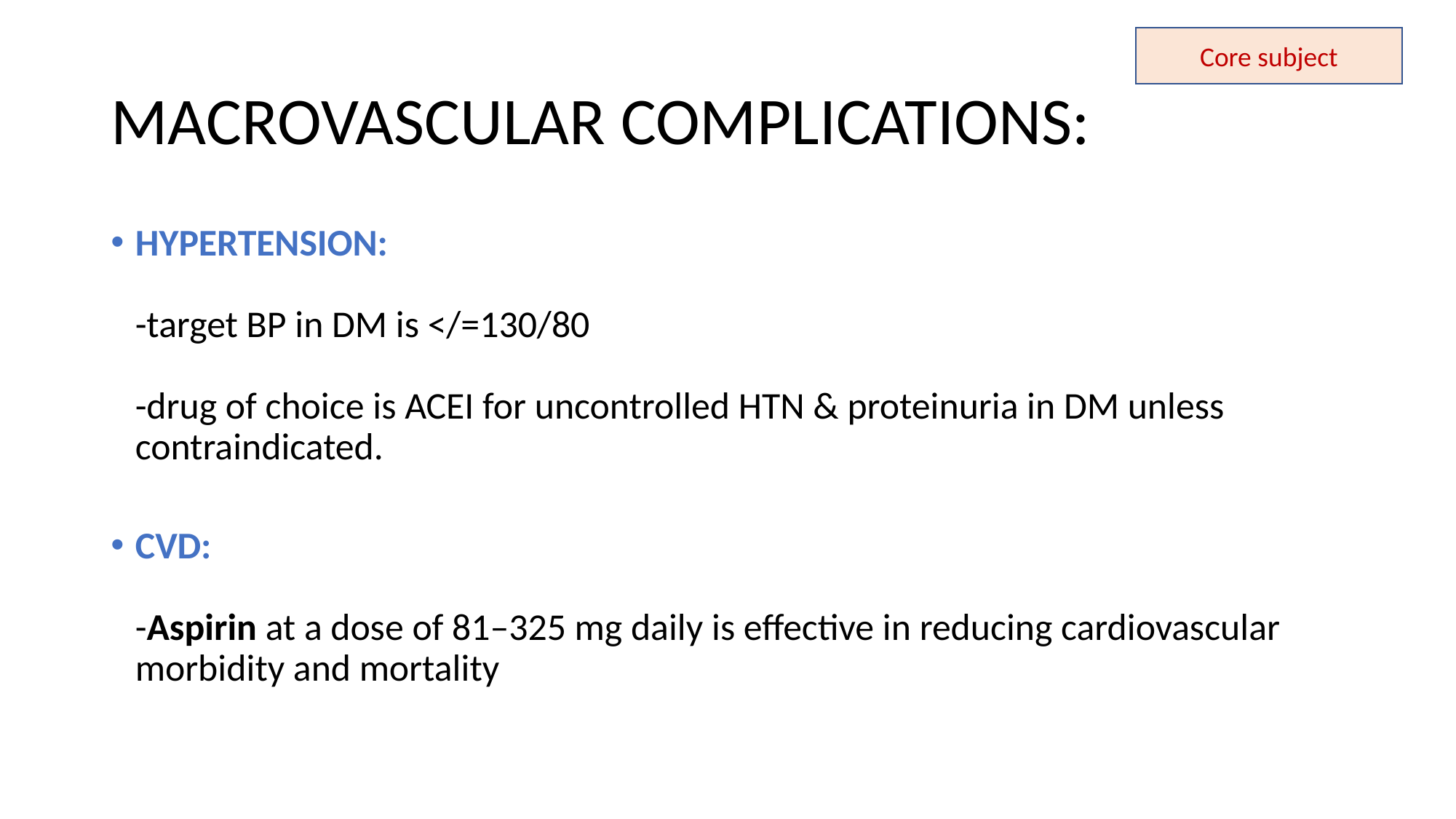

Core subject
# MACROVASCULAR COMPLICATIONS:
HYPERTENSION:
-target BP in DM is </=130/80
-drug of choice is ACEI for uncontrolled HTN & proteinuria in DM unless contraindicated.
CVD:
-Aspirin at a dose of 81–325 mg daily is effective in reducing cardiovascular morbidity and mortality